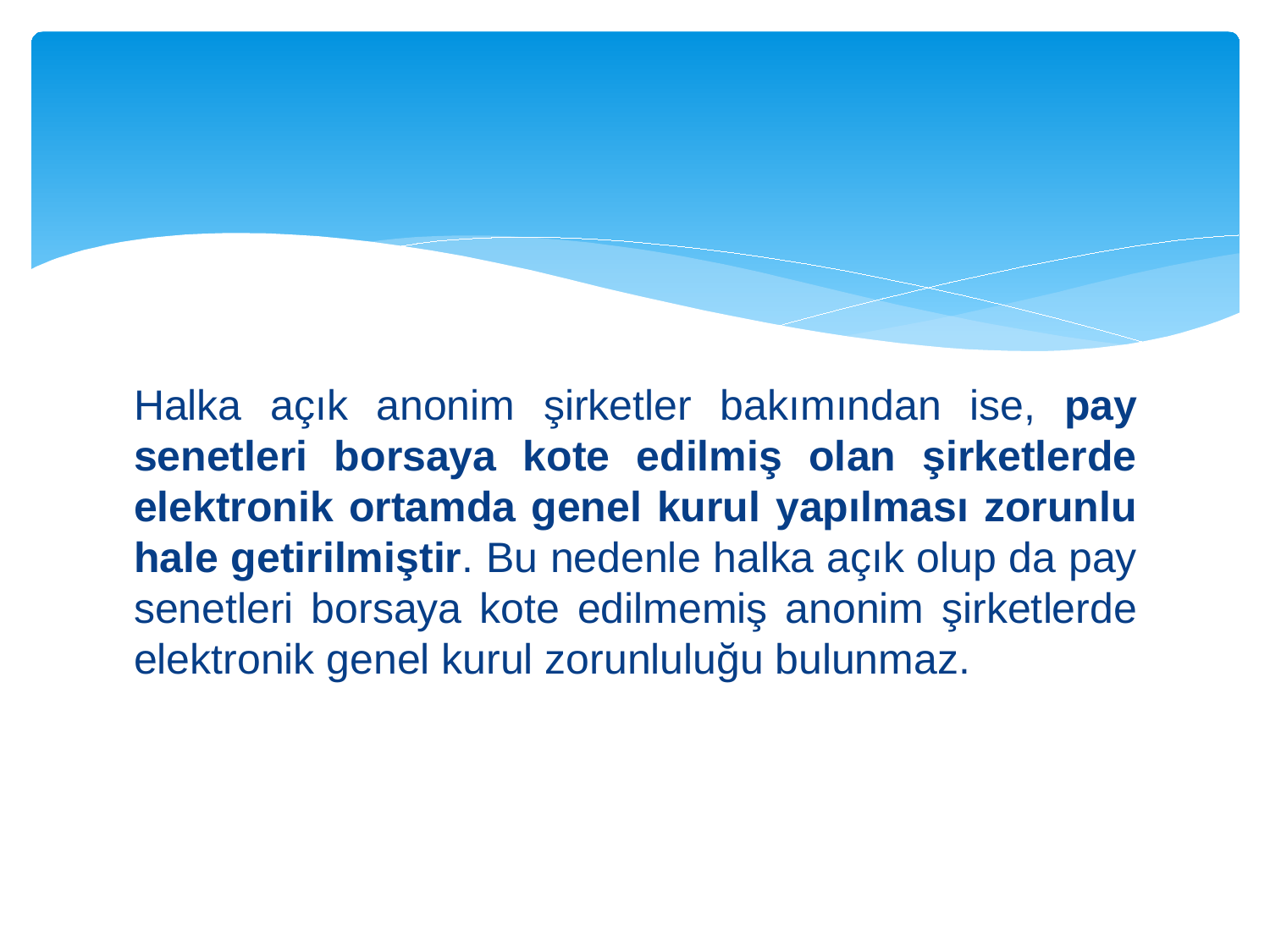

#
Halka açık anonim şirketler bakımından ise, pay senetleri borsaya kote edilmiş olan şirketlerde elektronik ortamda genel kurul yapılması zorunlu hale getirilmiştir. Bu nedenle halka açık olup da pay senetleri borsaya kote edilmemiş anonim şirketlerde elektronik genel kurul zorunluluğu bulunmaz.